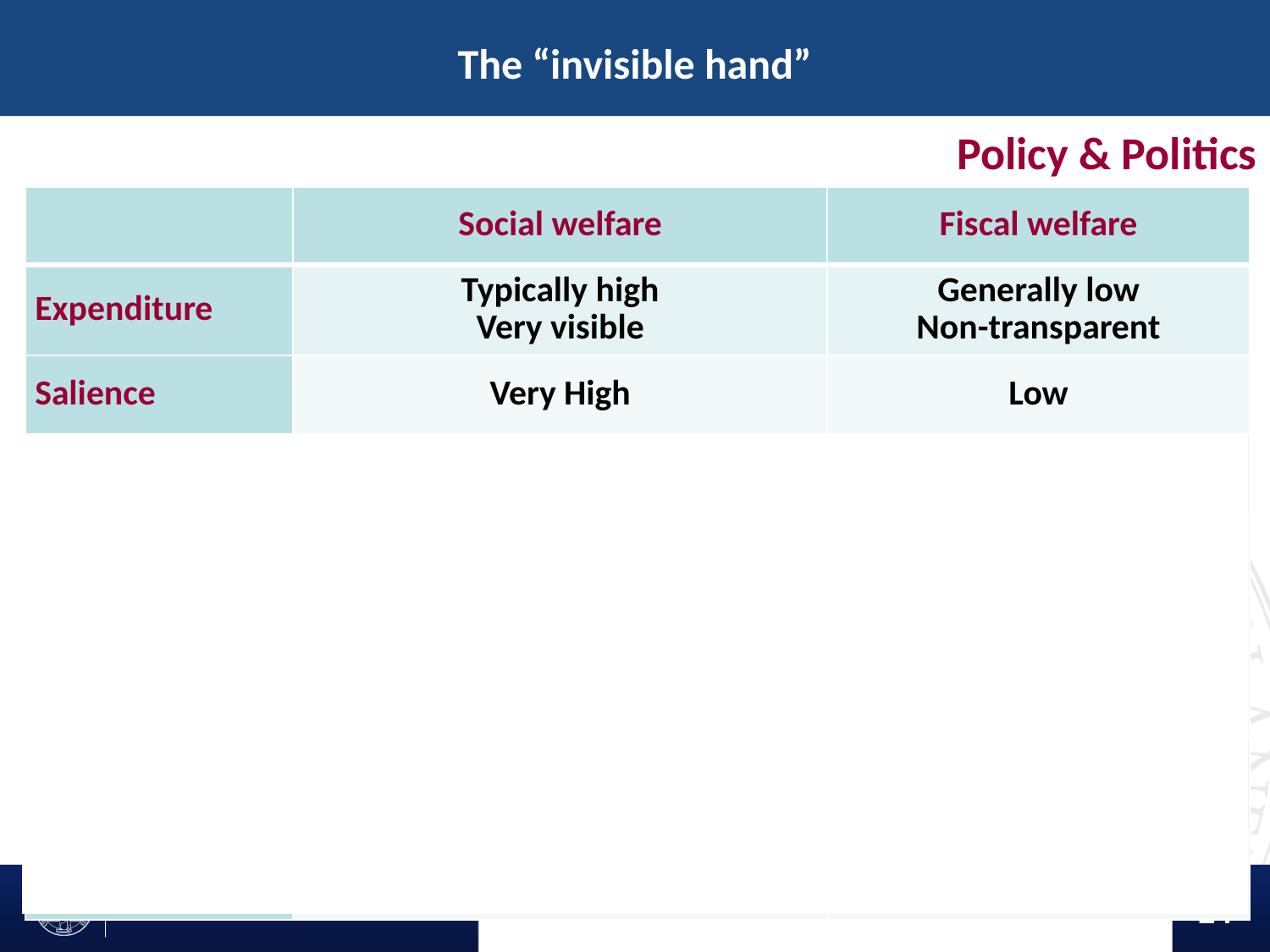

The “invisible hand”
Policy & Politics
|  | Social welfare | Fiscal welfare |
| --- | --- | --- |
| Expenditure | Typically high Very visible | Generally low Non-transparent |
| Salience | Very High | Low |
| Arenas | Ministry Labor/Welfare Parliament | Ministry Economy/Finance |
| Policymaking Union involvement | Neocorporatist Medium-high | Pluralist Medium-low |
| Citizens involvement | Medium-high | Low |
| Density of veto actors | High | Low |

14